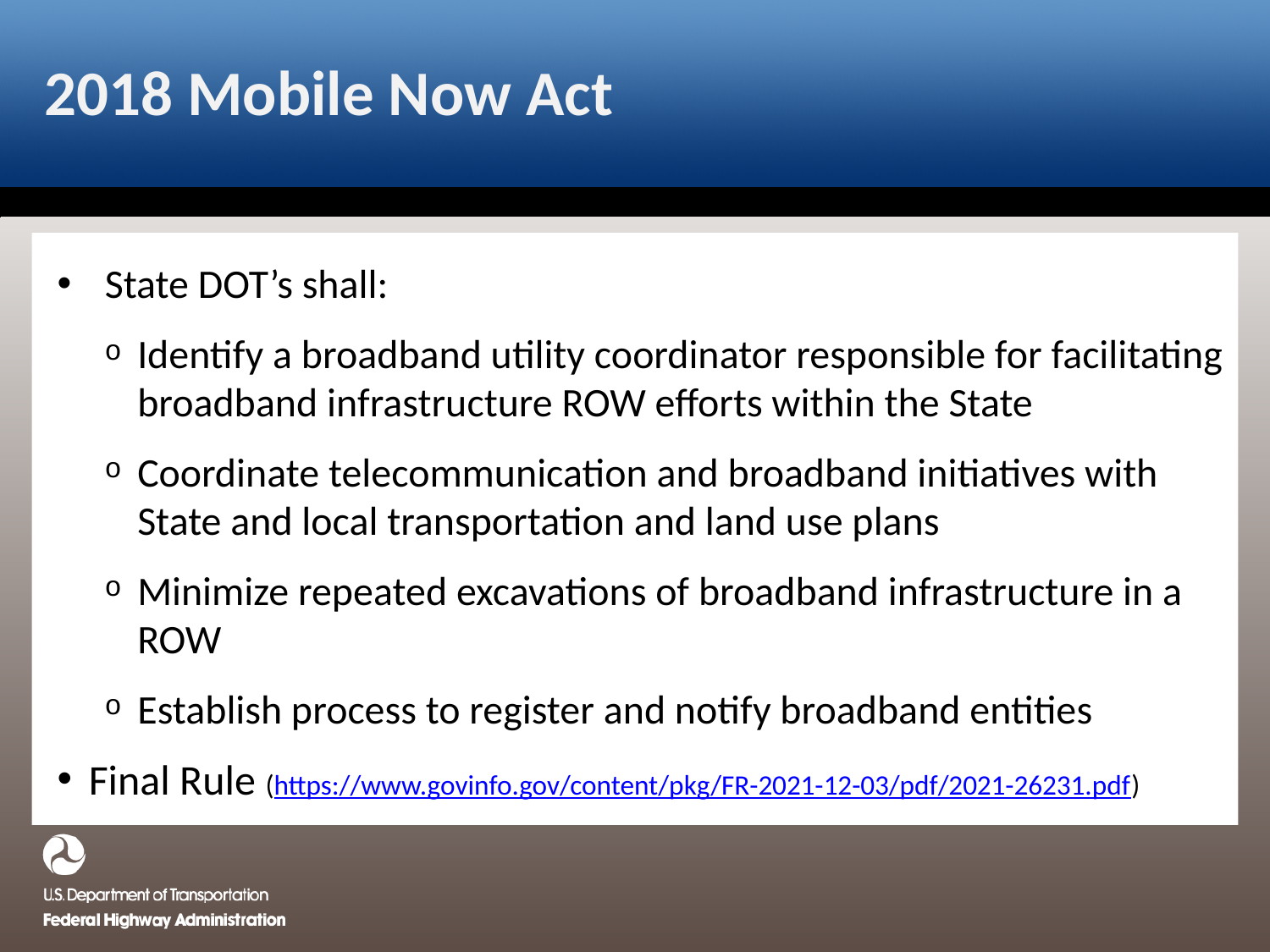

# 2018 Mobile Now Act
State DOT’s shall:
Identify a broadband utility coordinator responsible for facilitating broadband infrastructure ROW efforts within the State
Coordinate telecommunication and broadband initiatives with State and local transportation and land use plans
Minimize repeated excavations of broadband infrastructure in a ROW
Establish process to register and notify broadband entities
Final Rule (https://www.govinfo.gov/content/pkg/FR-2021-12-03/pdf/2021-26231.pdf)